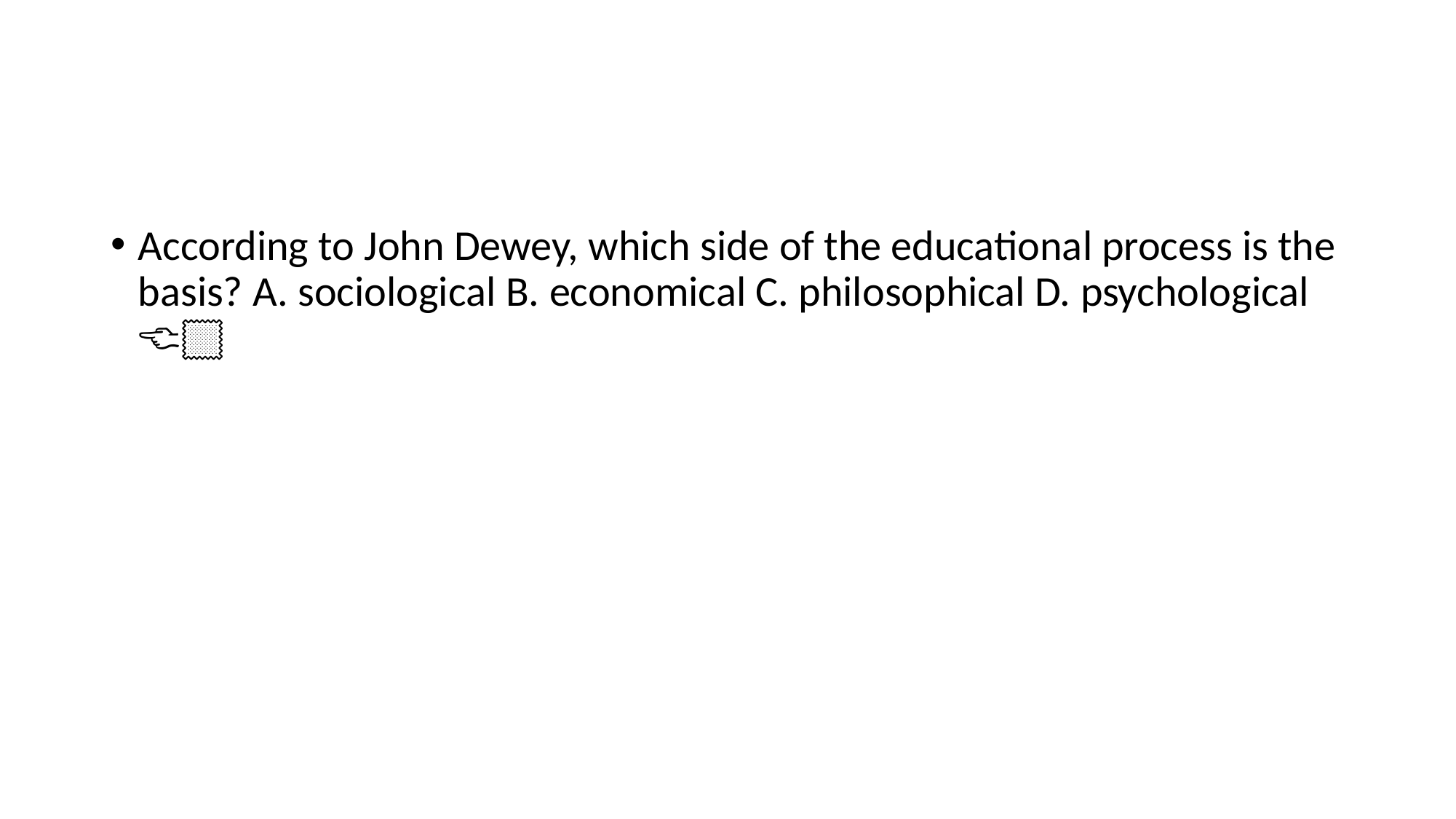

#
According to John Dewey, which side of the educational process is the basis? A. sociological B. economical C. philosophical D. psychological👈🏻